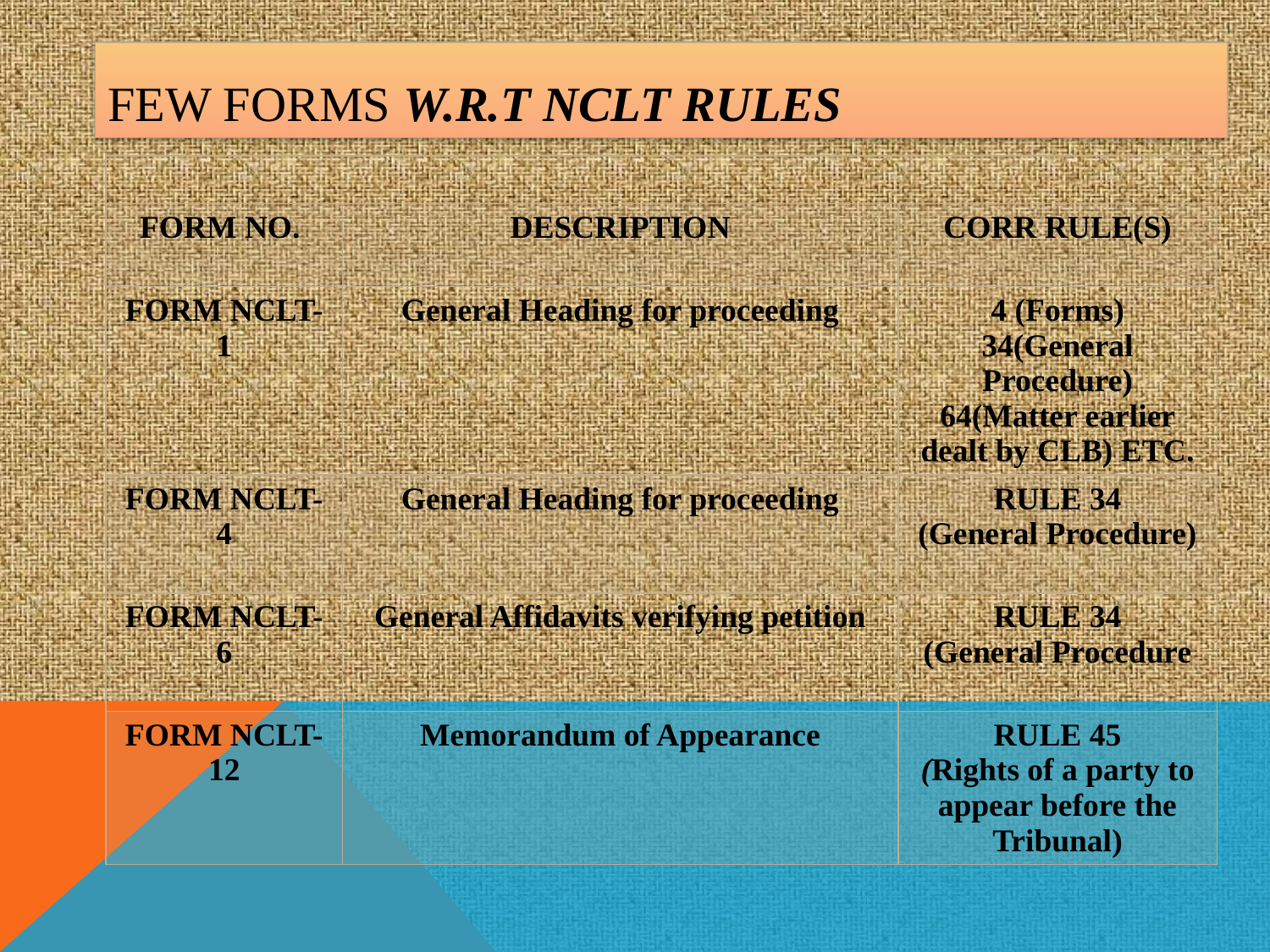

# FEW FORMS W.R.T NCLT RULES
|  |  |  |
| --- | --- | --- |
| FORM NO. | DESCRIPTION | CORR RULE(S) |
| FORM NCLT-1 | General Heading for proceeding | 4 (Forms) 34(General Procedure) 64(Matter earlier dealt by CLB) ETC. |
| FORM NCLT-4 | General Heading for proceeding | RULE 34 (General Procedure) |
| FORM NCLT-6 | General Affidavits verifying petition | RULE 34 (General Procedure |
| FORM NCLT-12 | Memorandum of Appearance | RULE 45 (Rights of a party to appear before the Tribunal) |